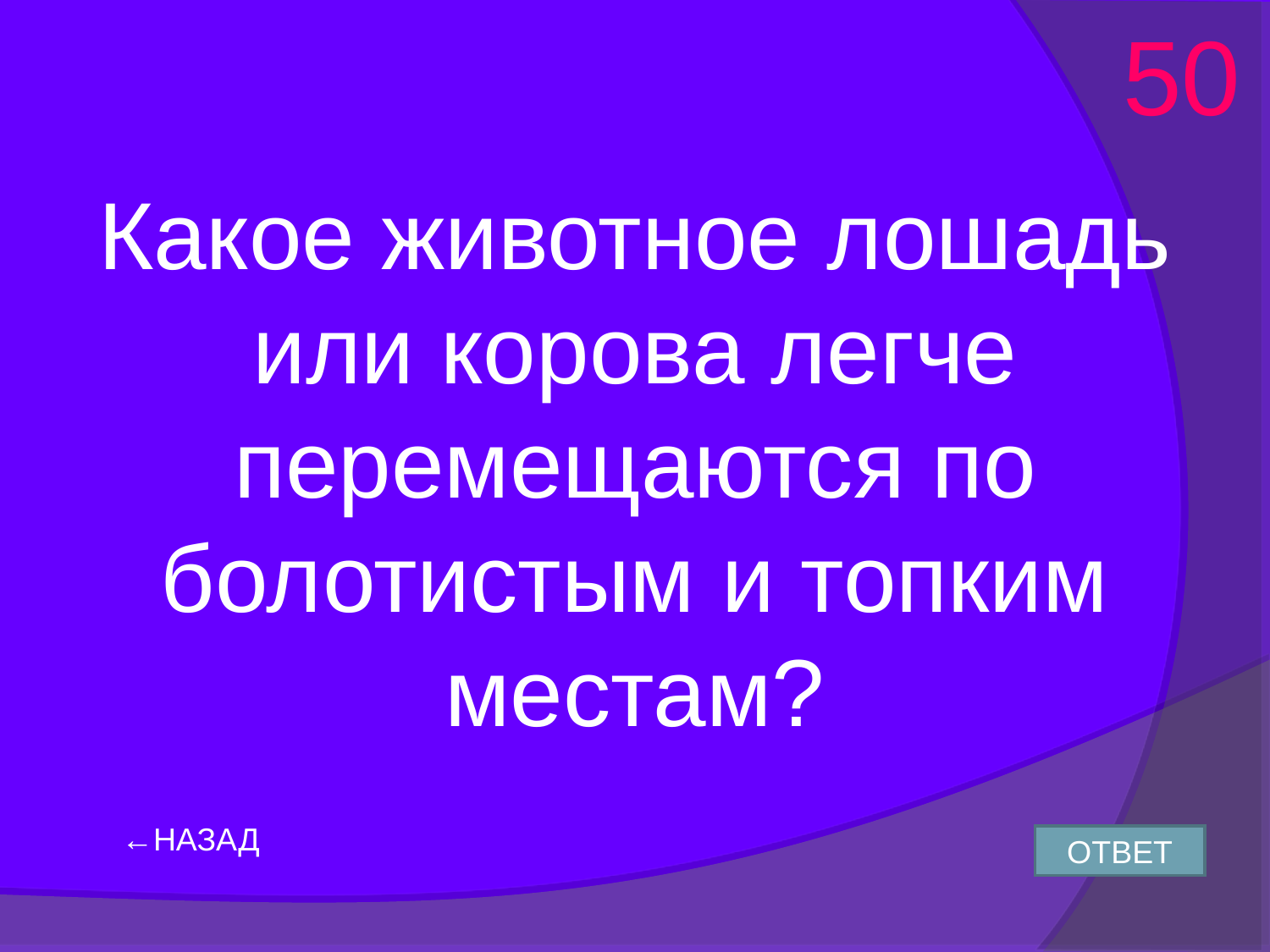

50
Какое животное лошадь или корова легче перемещаются по болотистым и топким местам?
←НАЗАД
ОТВЕТ